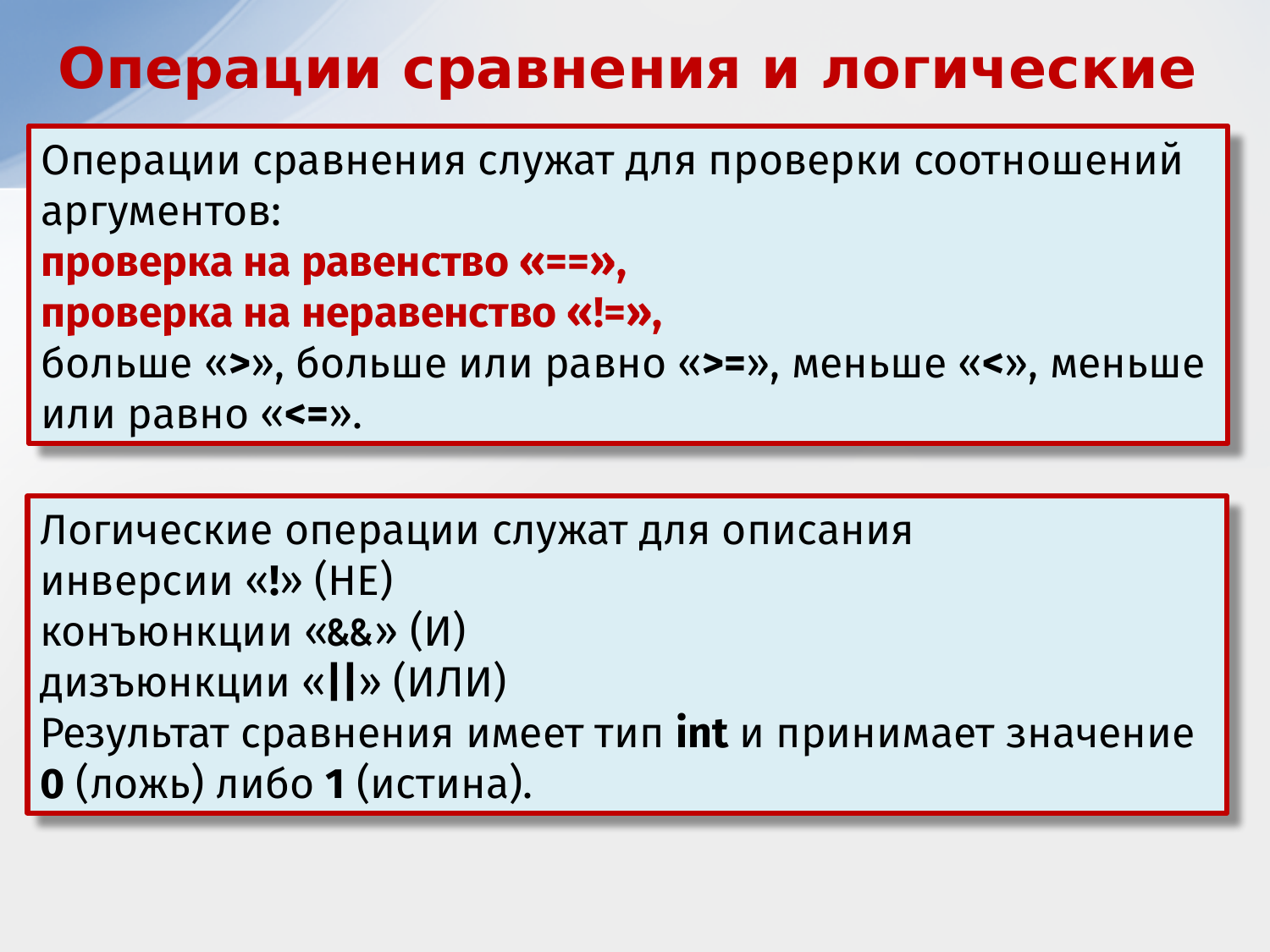

Операции сравнения и логические
Операции сравнения служат для проверки соотношений аргументов:
проверка на равенство «==»,
проверка на неравенство «!=»,
больше «>», больше или равно «>=», меньше «<», меньше или равно «<=».
Логические операции служат для описания
инверсии «!» (НЕ)
конъюнкции «&&» (И)
дизъюнкции «||» (ИЛИ)
Результат сравнения имеет тип int и принимает значение 0 (ложь) либо 1 (истина).